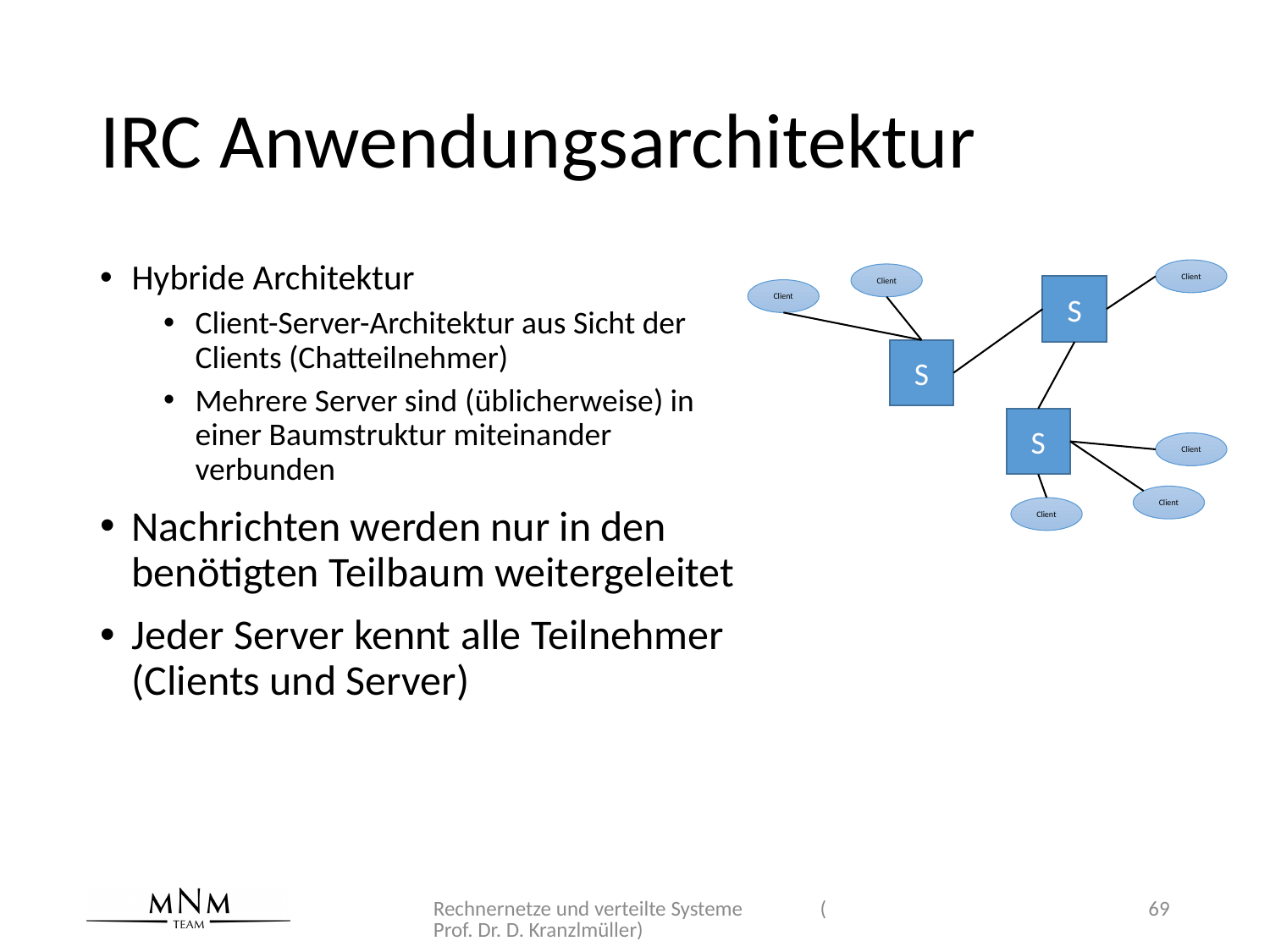

# IRC Anwendungsarchitektur
Hybride Architektur
Client-Server-Architektur aus Sicht der Clients (Chatteilnehmer)
Mehrere Server sind (üblicherweise) in einer Baumstruktur miteinander verbunden
Nachrichten werden nur in den benötigten Teilbaum weitergeleitet
Jeder Server kennt alle Teilnehmer (Clients und Server)

Client
Client
S
Client
S
S
Client
Client
Client
Rechnernetze und verteilte Systeme                (Prof. Dr. D. Kranzlmüller)
69